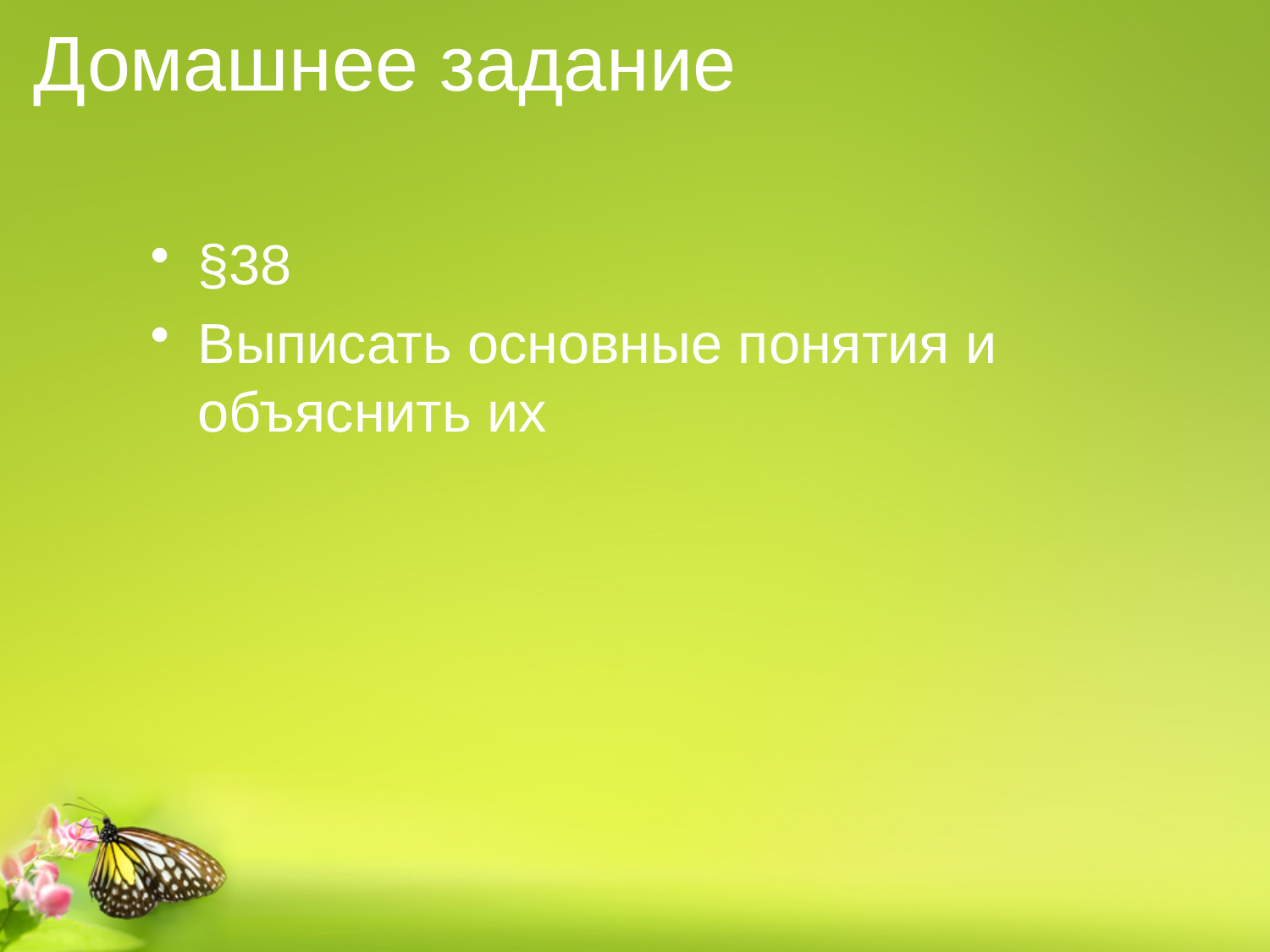

# Домашнее задание
§38
Выписать основные понятия и объяснить их